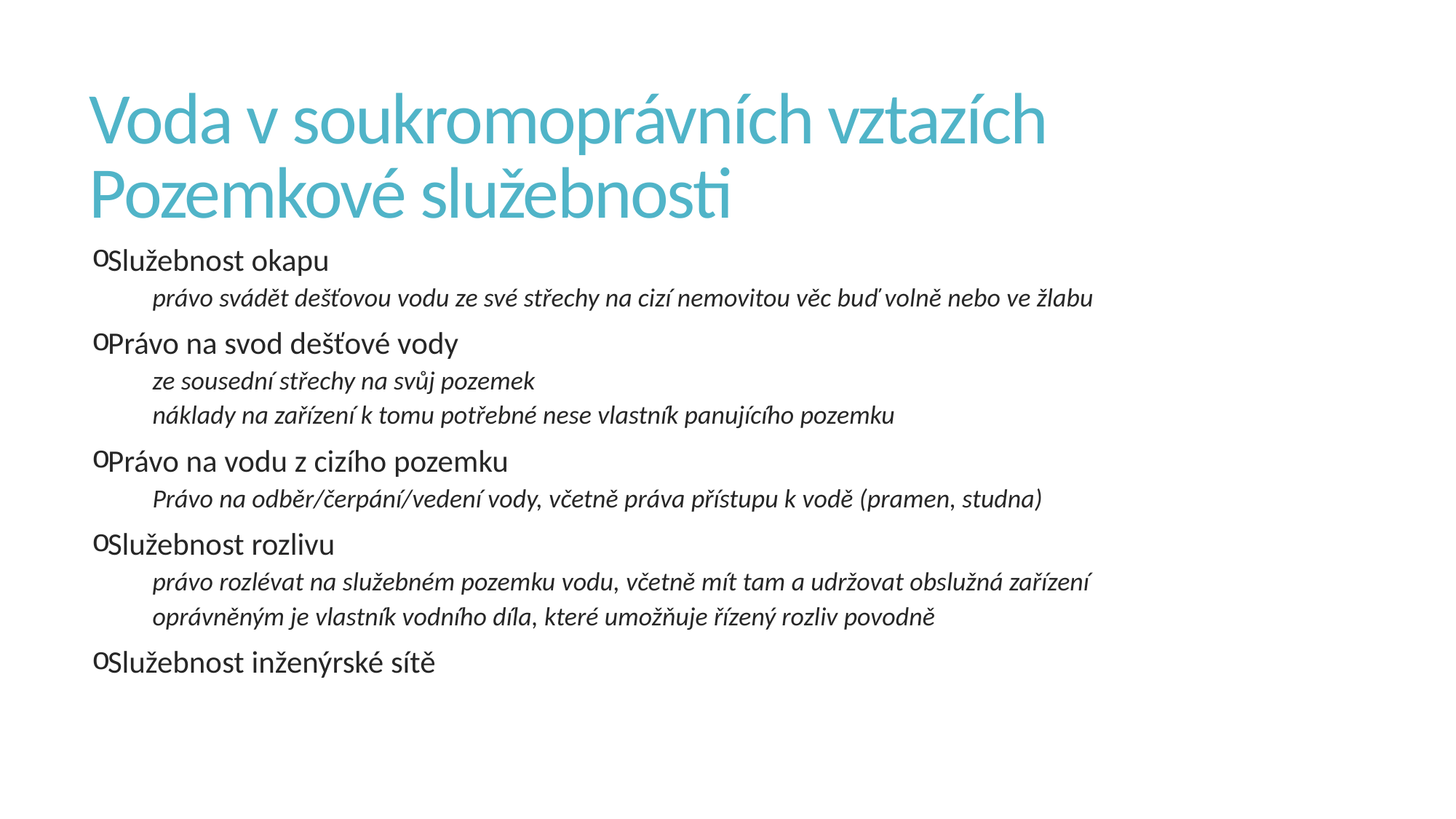

# Voda v soukromoprávních vztazích Pozemkové služebnosti
Služebnost okapu
právo svádět dešťovou vodu ze své střechy na cizí nemovitou věc buď volně nebo ve žlabu
Právo na svod dešťové vody
ze sousední střechy na svůj pozemek
náklady na zařízení k tomu potřebné nese vlastník panujícího pozemku
Právo na vodu z cizího pozemku
Právo na odběr/čerpání/vedení vody, včetně práva přístupu k vodě (pramen, studna)
Služebnost rozlivu
právo rozlévat na služebném pozemku vodu, včetně mít tam a udržovat obslužná zařízení
oprávněným je vlastník vodního díla, které umožňuje řízený rozliv povodně
Služebnost inženýrské sítě